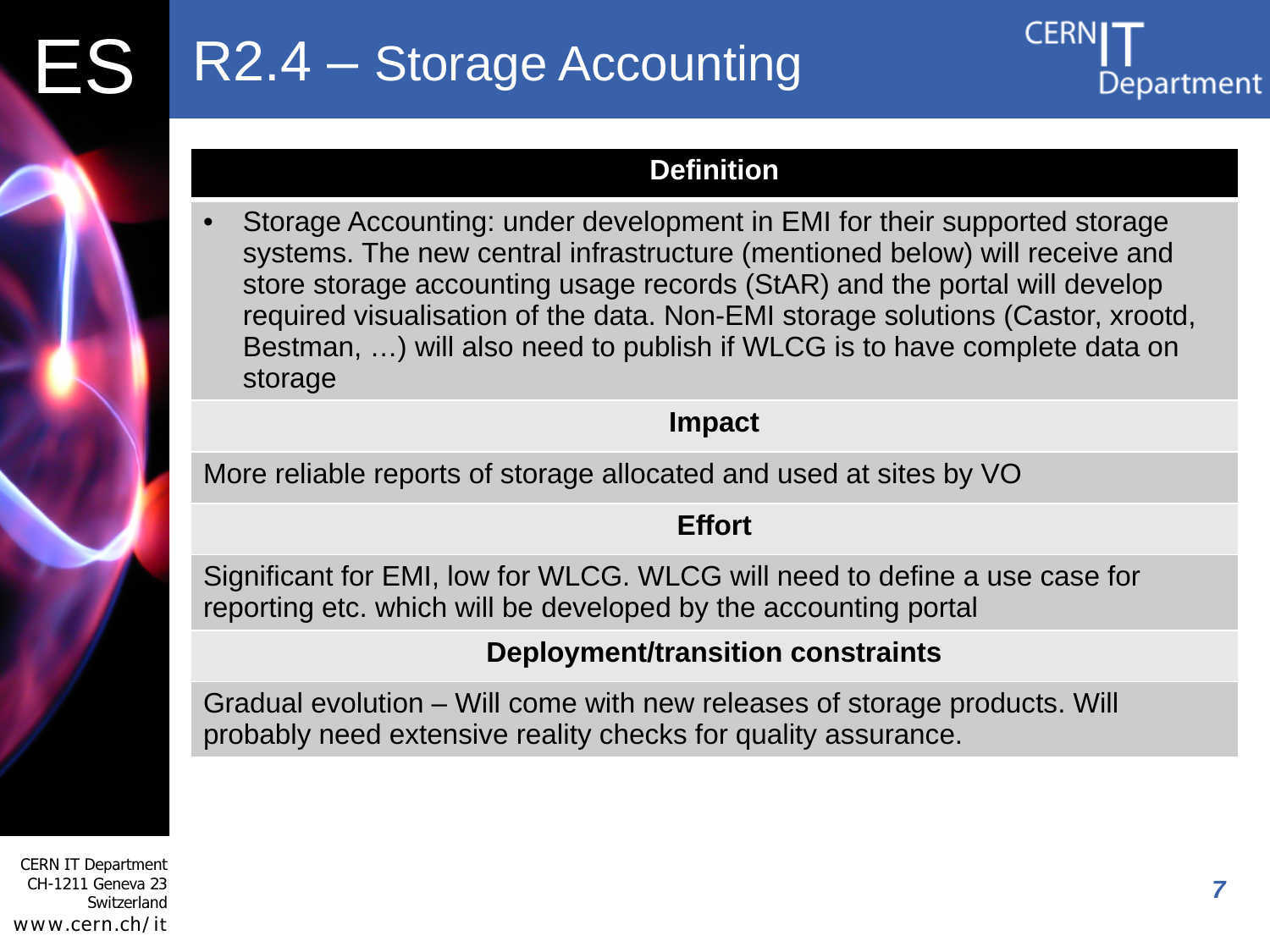

# R2.4 – Storage Accounting
| Definition |
| --- |
| Storage Accounting: under development in EMI for their supported storage systems. The new central infrastructure (mentioned below) will receive and store storage accounting usage records (StAR) and the portal will develop required visualisation of the data. Non-EMI storage solutions (Castor, xrootd, Bestman, …) will also need to publish if WLCG is to have complete data on storage |
| Impact |
| More reliable reports of storage allocated and used at sites by VO |
| Effort |
| Significant for EMI, low for WLCG. WLCG will need to define a use case for reporting etc. which will be developed by the accounting portal |
| Deployment/transition constraints |
| Gradual evolution – Will come with new releases of storage products. Will probably need extensive reality checks for quality assurance. |